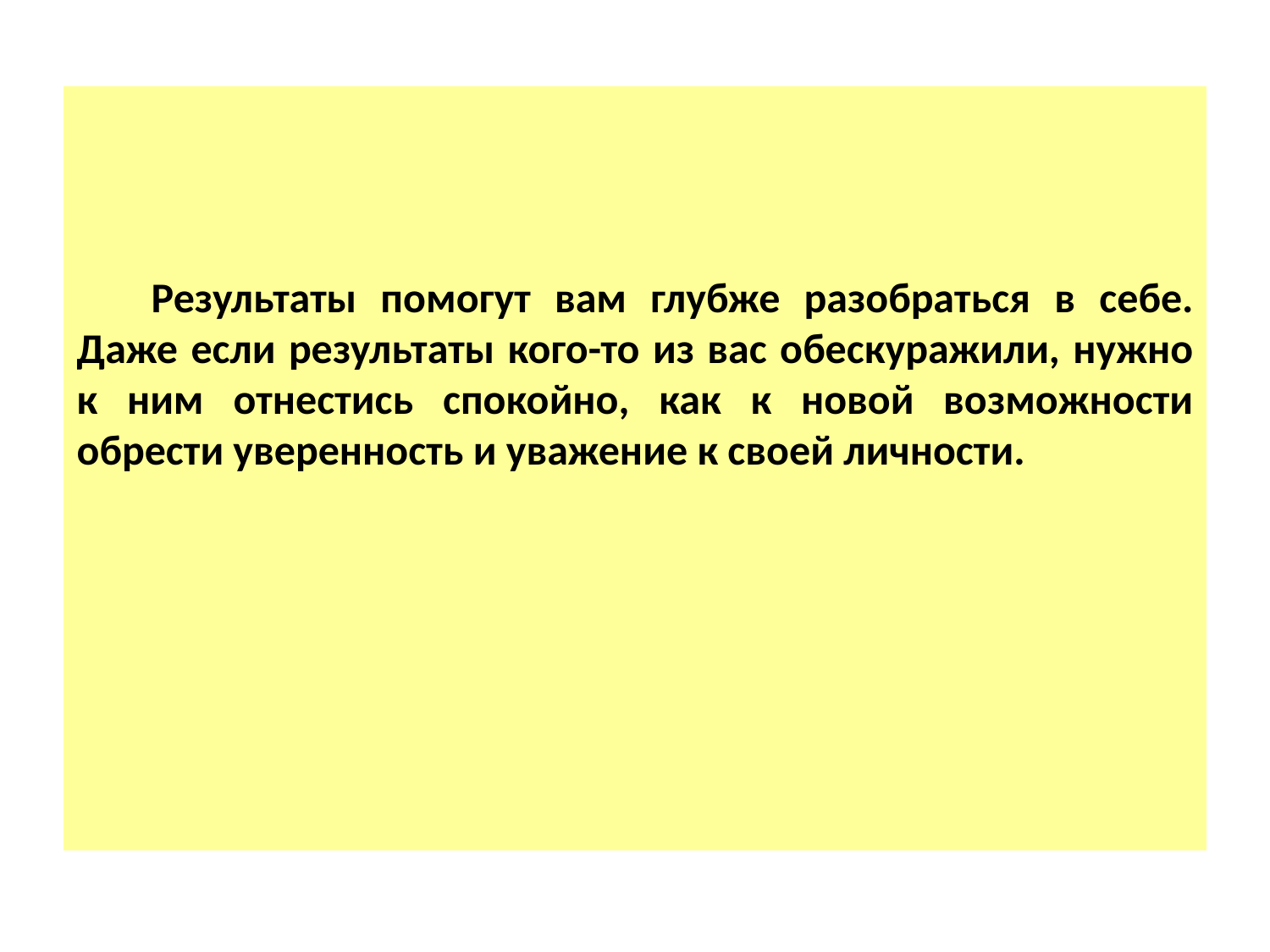

Результаты помогут вам глубже разобраться в себе. Даже если результаты кого-то из вас обескуражили, нужно к ним отнестись спокойно, как к новой возможности обрести уверенность и уважение к своей личности.